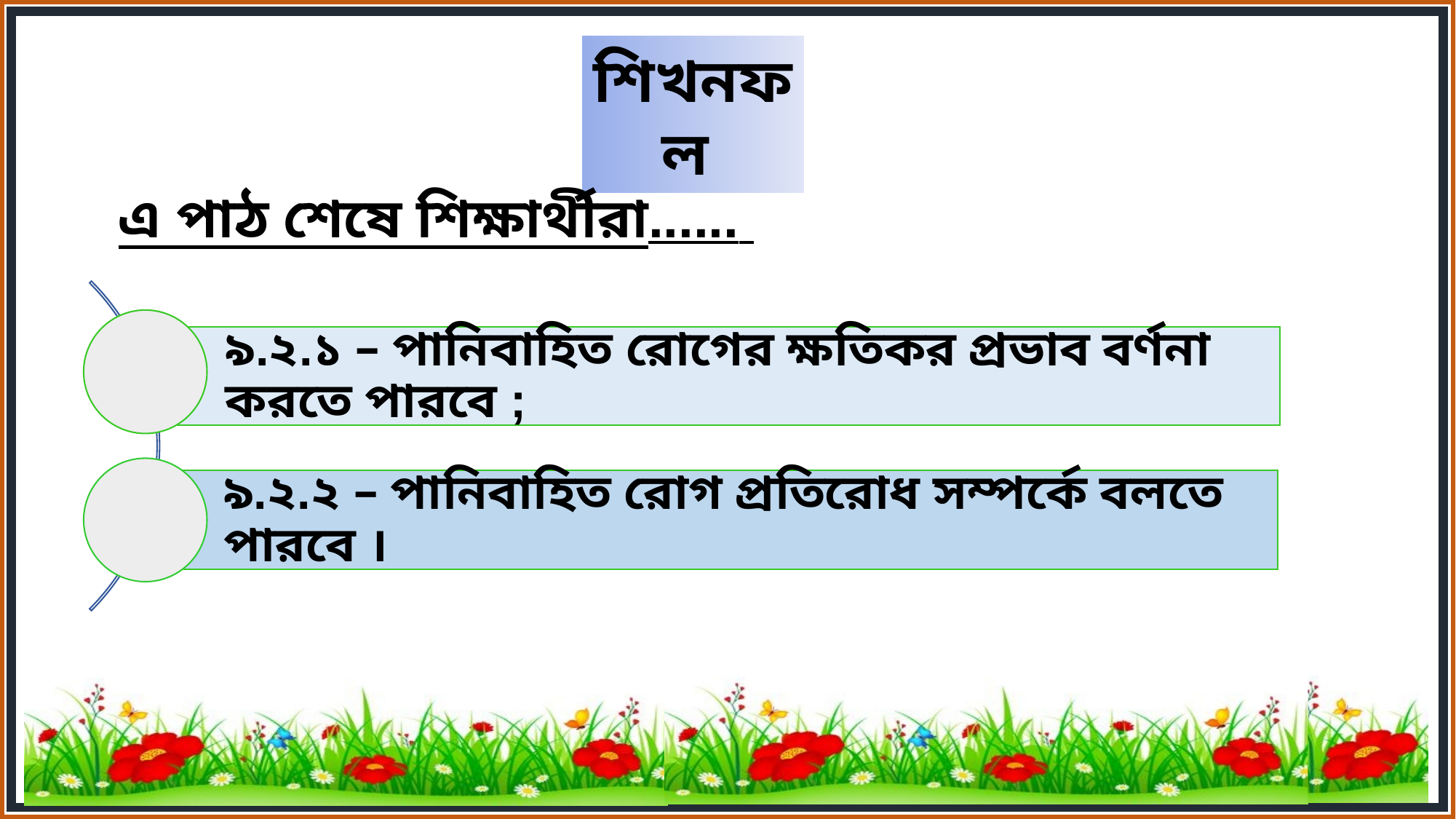

শিখনফল
এ পাঠ শেষে শিক্ষার্থীরা......
৯.২.১ – পানিবাহিত রোগের ক্ষতিকর প্রভাব বর্ণনা করতে পারবে ;
৯.২.২ – পানিবাহিত রোগ প্রতিরোধ সম্পর্কে বলতে পারবে ।